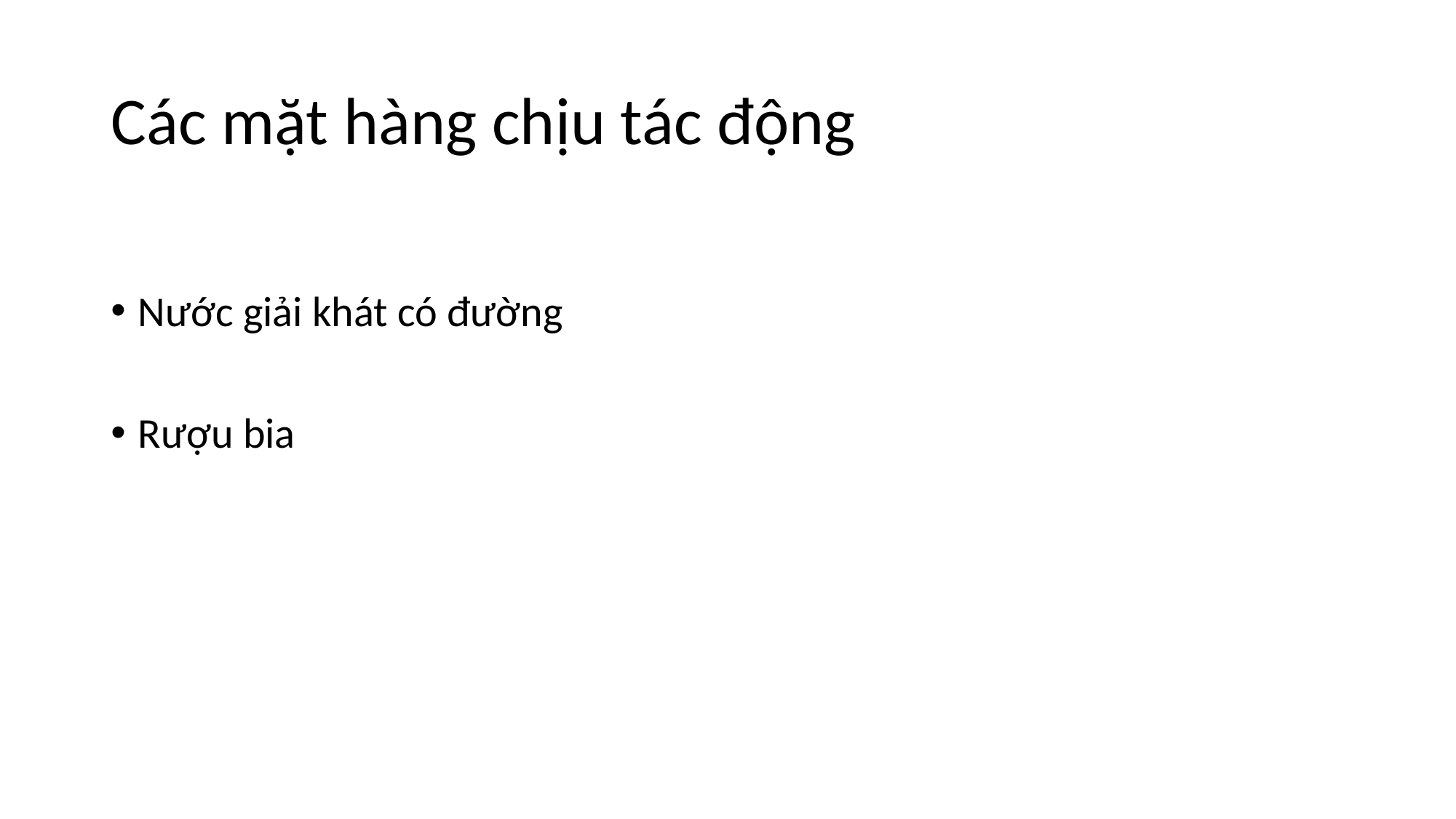

# Các mặt hàng chịu tác động

Nước giải khát có đường

Rượu bia